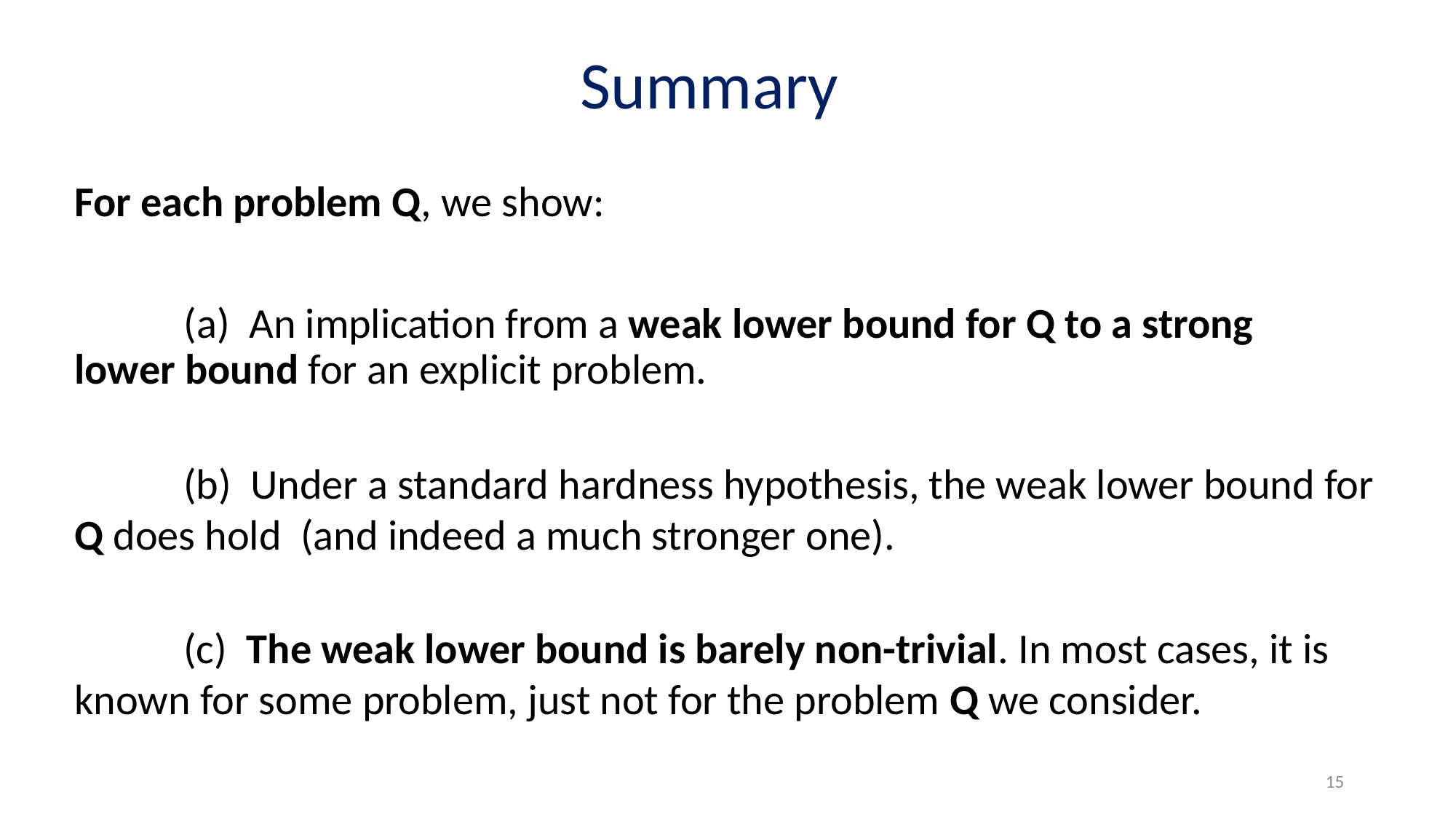

# Summary
For each problem Q, we show:

	(a)  An implication from a weak lower bound for Q to a strong lower bound for an explicit problem.
	(b)  Under a standard hardness hypothesis, the weak lower bound for
Q does hold  (and indeed a much stronger one).

	(c)  The weak lower bound is barely non-trivial. In most cases, it is
known for some problem, just not for the problem Q we consider.

15